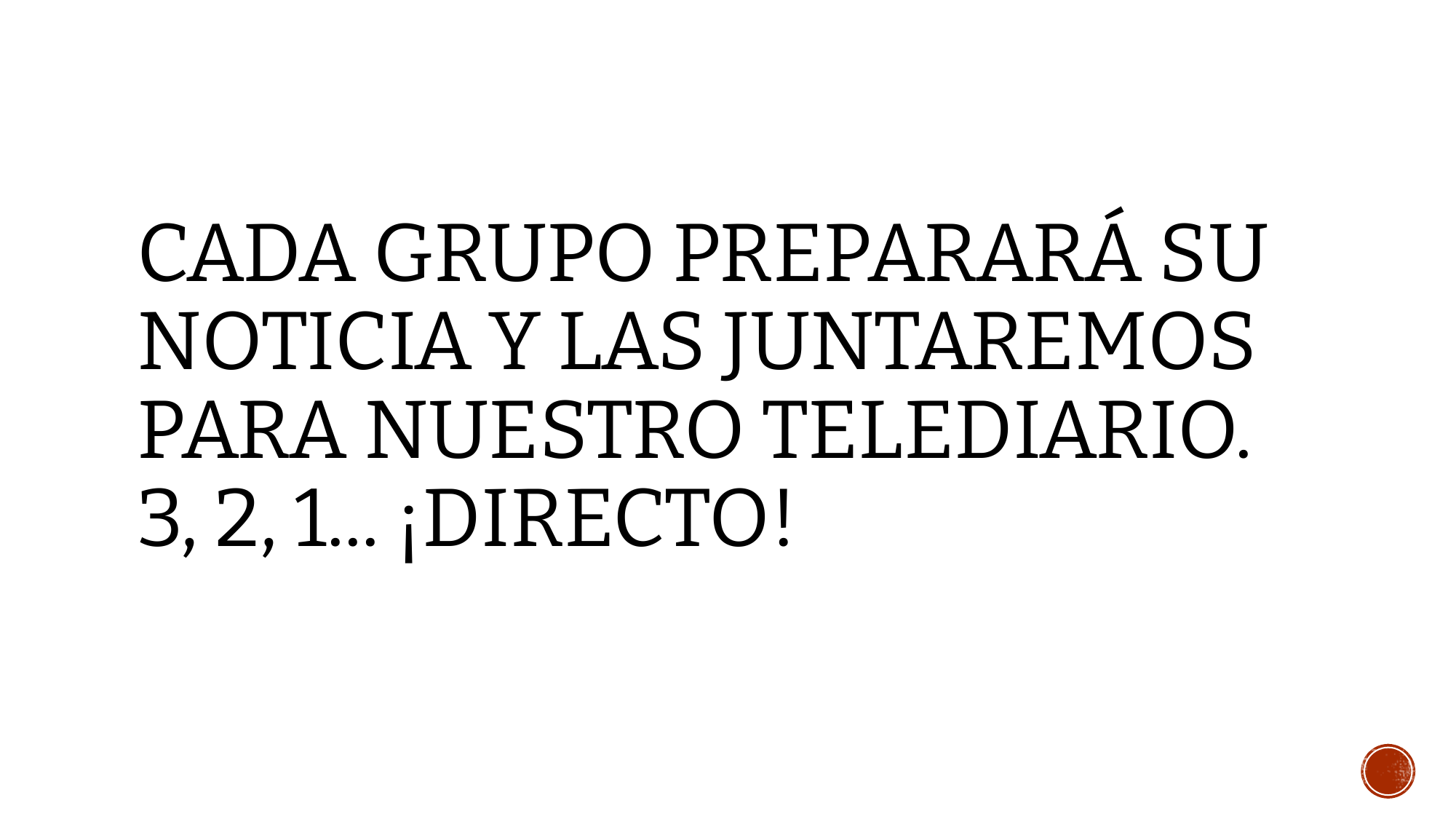

# Cada grupo preparará su noticia y las juntaremos para nuestro telediario. 3, 2, 1... ¡Directo!